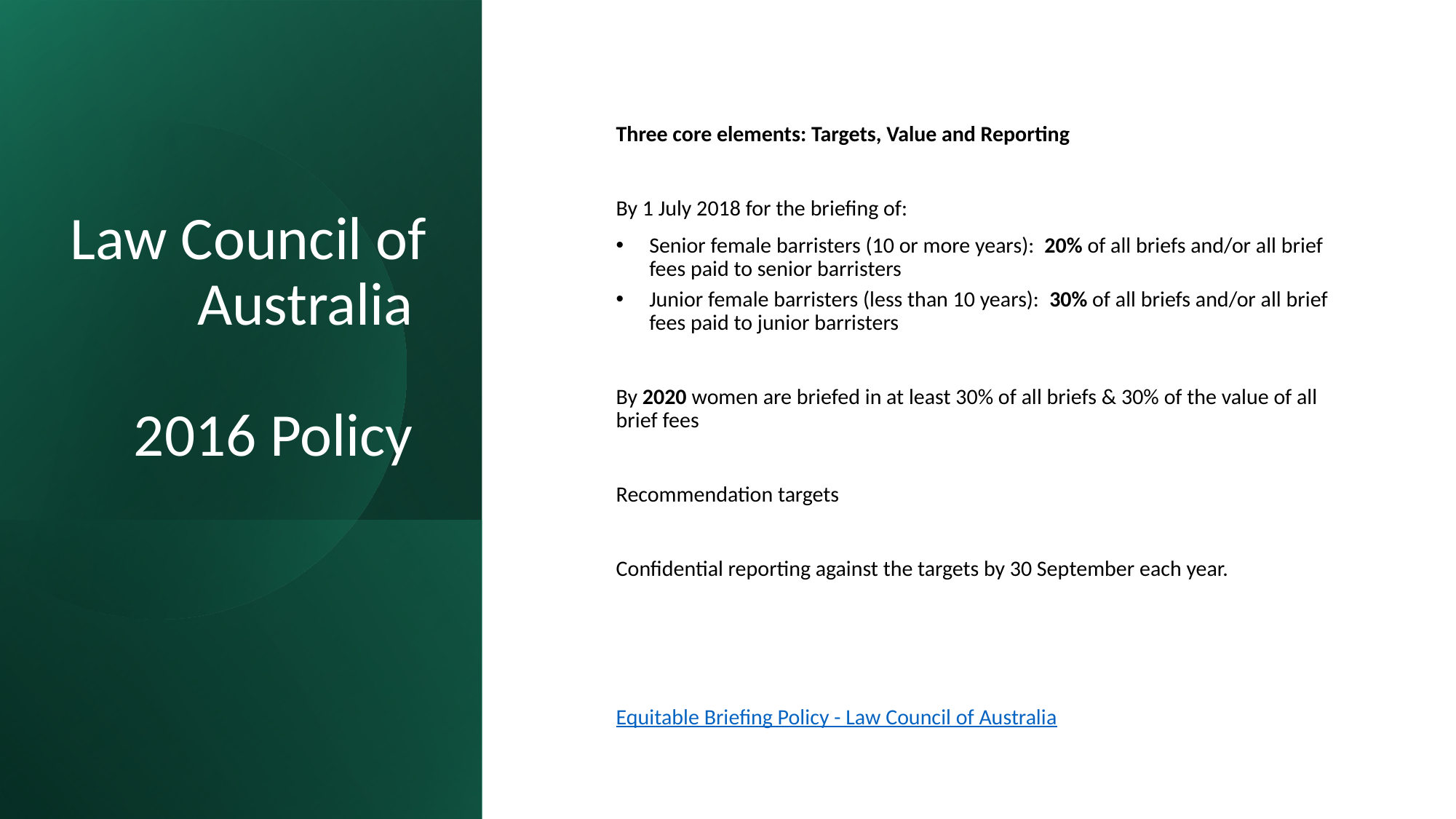

# Law Council of Australia 2016 Policy

Three core elements: Targets, Value and Reporting

By 1 July 2018 for the briefing of:
Senior female barristers (10 or more years):  20% of all briefs and/or all brief fees paid to senior barristers
Junior female barristers (less than 10 years):  30% of all briefs and/or all brief fees paid to junior barristers

By 2020 women are briefed in at least 30% of all briefs & 30% of the value of all brief fees

Recommendation targets

Confidential reporting against the targets by 30 September each year.

Equitable Briefing Policy - Law Council of Australia